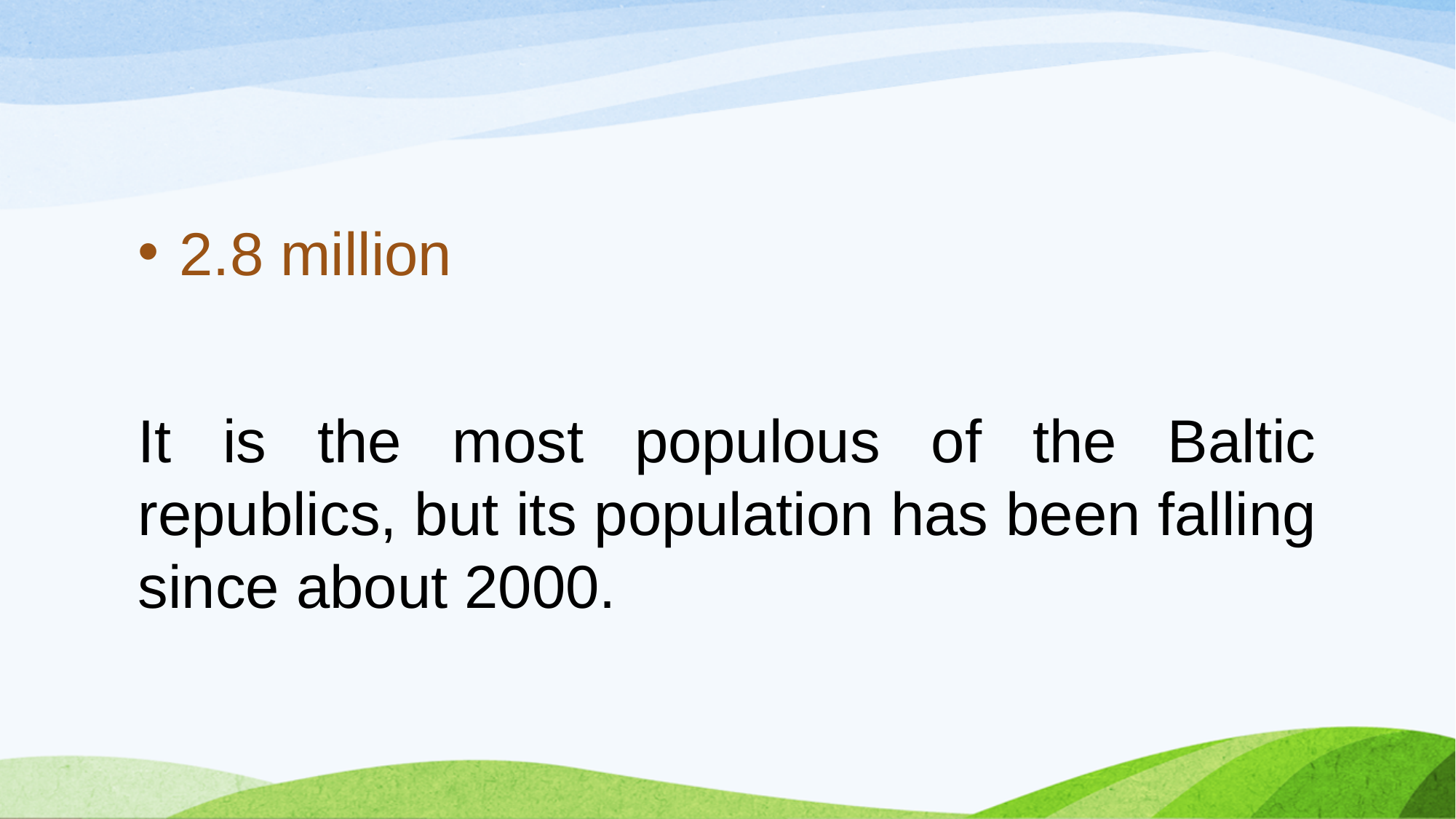

2.8 million
It is the most populous of the Baltic republics, but its population has been falling since about 2000.